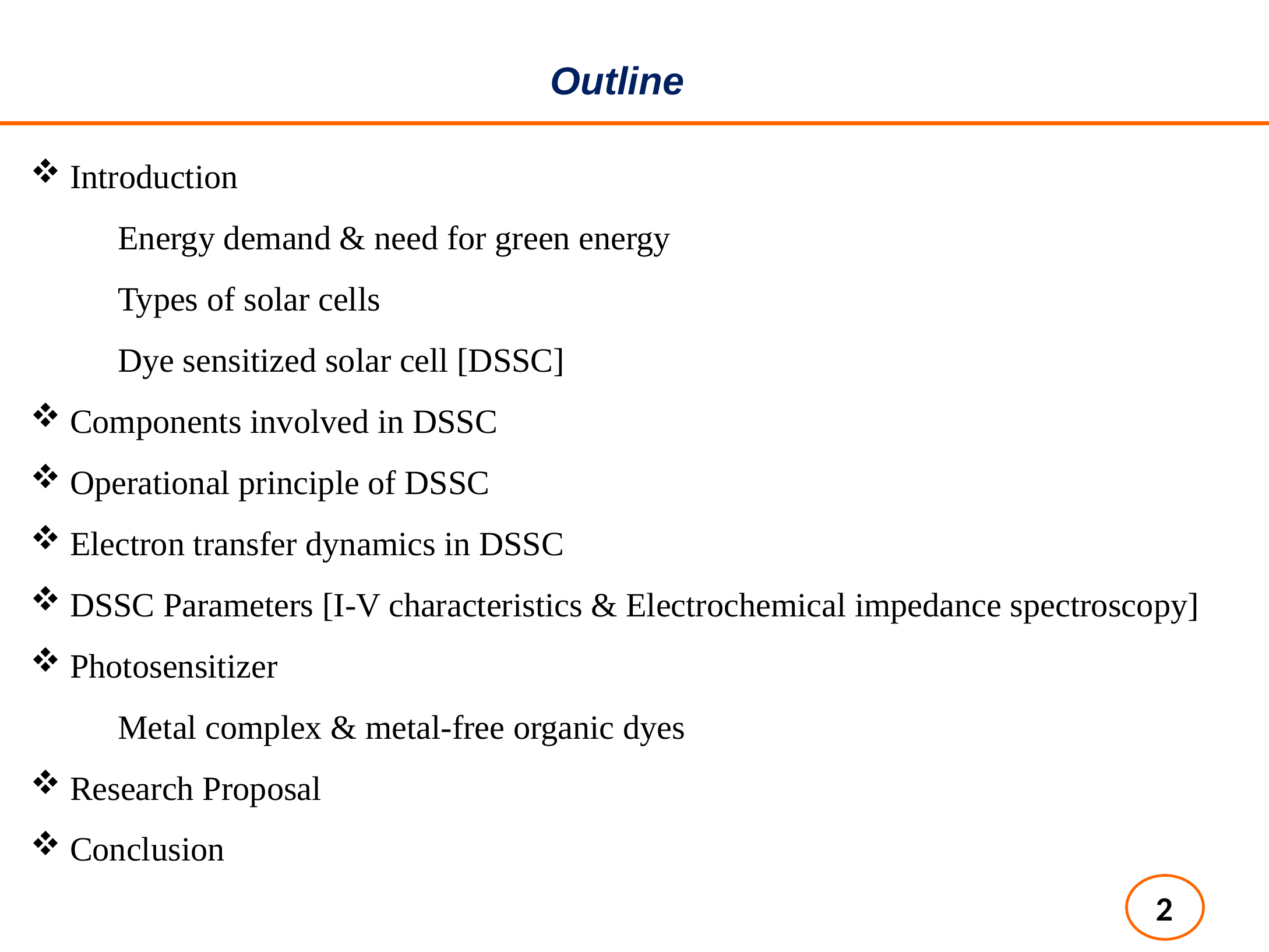

Outline
 Introduction
	Energy demand & need for green energy
	Types of solar cells
	Dye sensitized solar cell [DSSC]
 Components involved in DSSC
 Operational principle of DSSC
 Electron transfer dynamics in DSSC
 DSSC Parameters [I-V characteristics & Electrochemical impedance spectroscopy]
 Photosensitizer
	Metal complex & metal-free organic dyes
 Research Proposal
 Conclusion

2